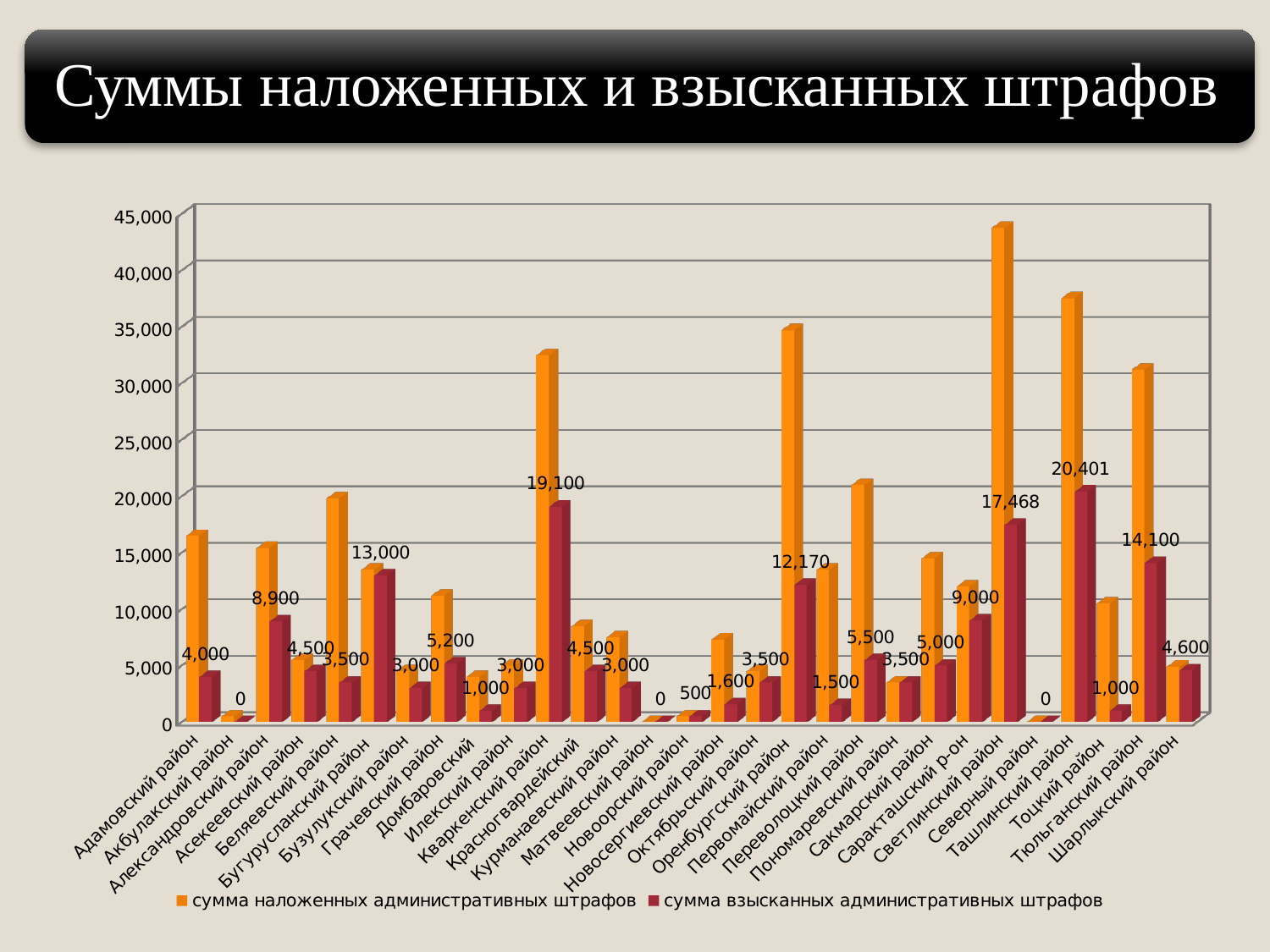

Суммы наложенных и взысканных штрафов

[unsupported chart]